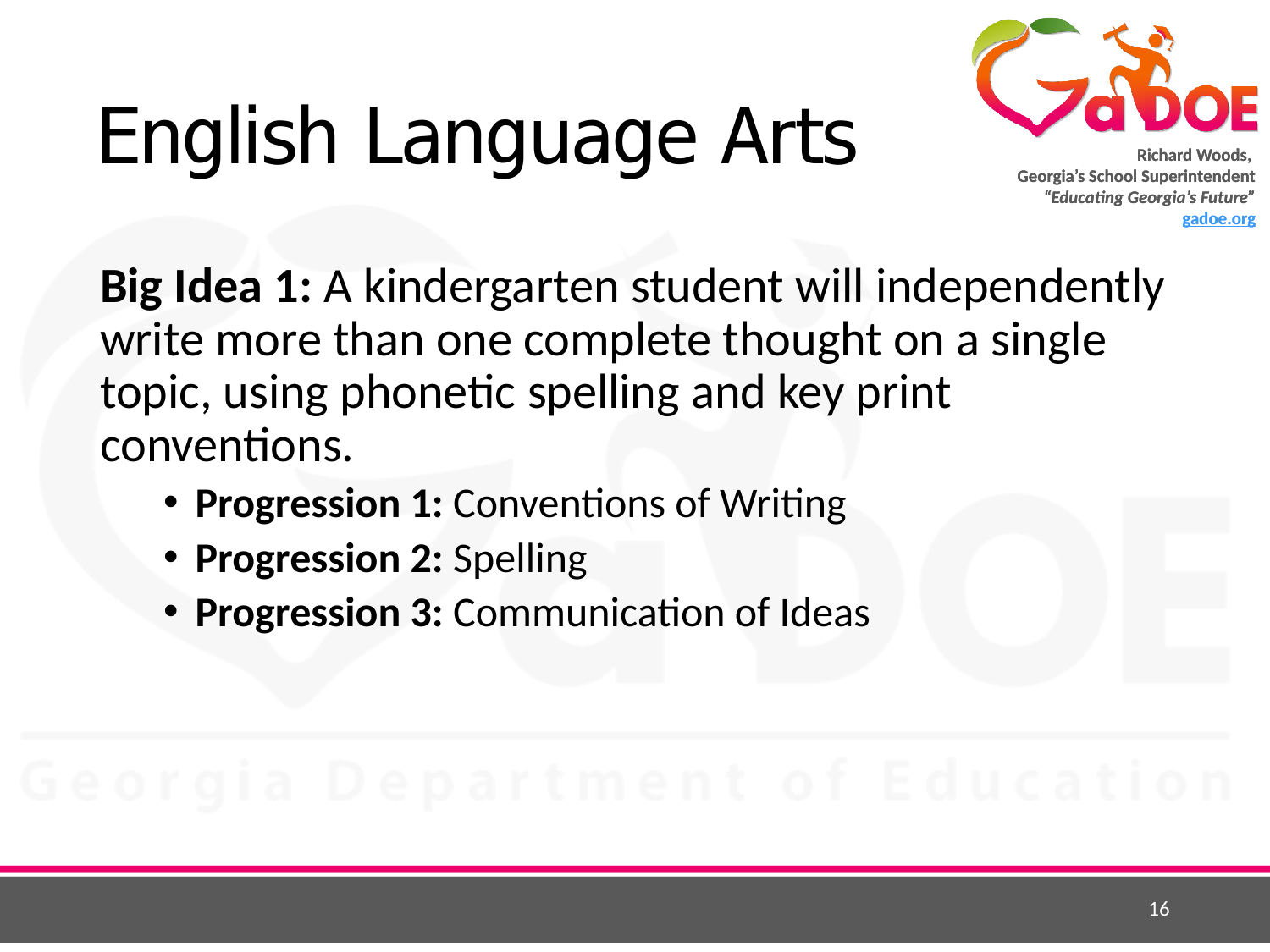

# English Language Arts
Big Idea 1: A kindergarten student will independently write more than one complete thought on a single topic, using phonetic spelling and key print conventions.
Progression 1: Conventions of Writing
Progression 2: Spelling
Progression 3: Communication of Ideas

16